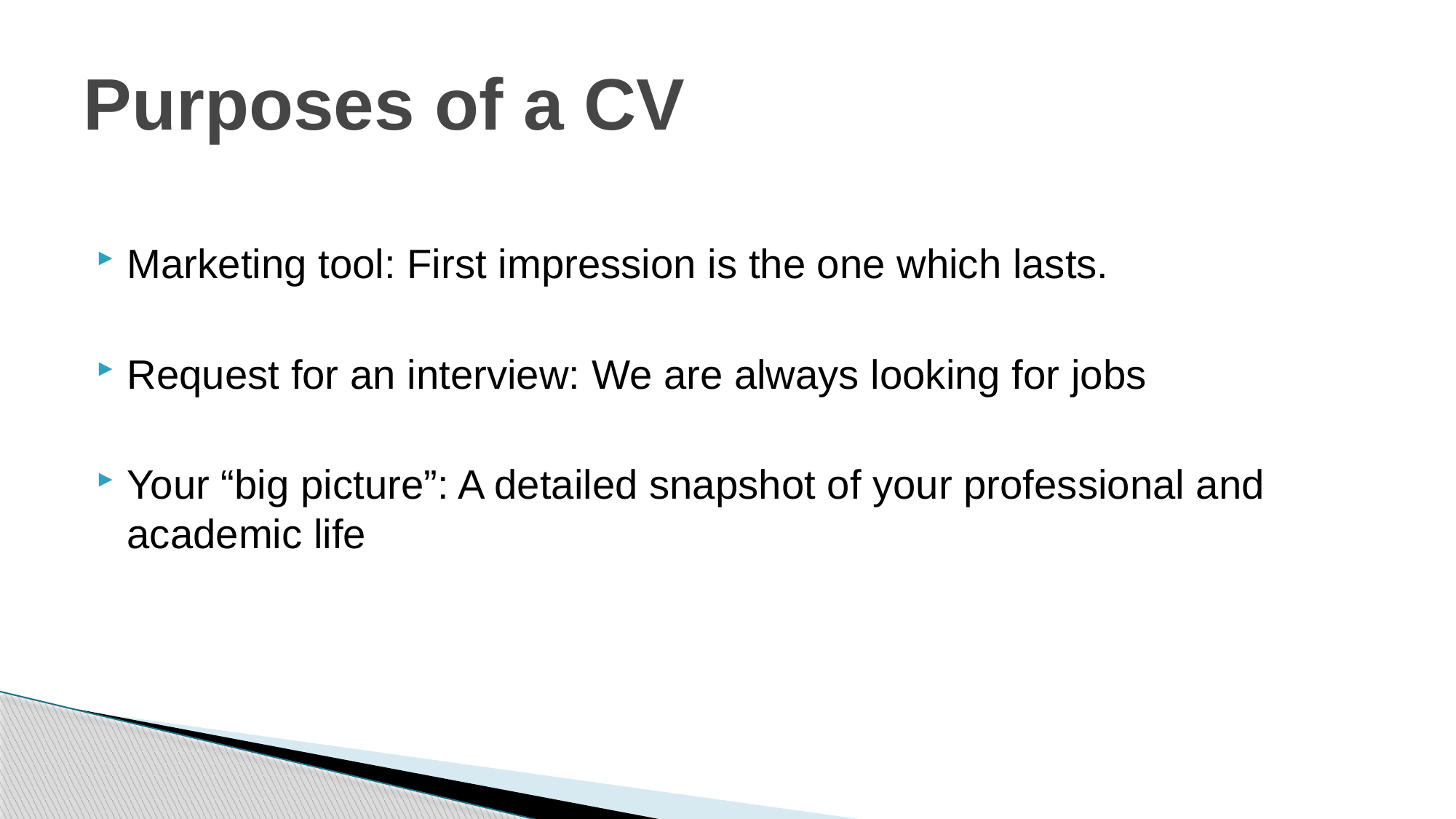

# Purposes of a CV

Marketing tool: First impression is the one which lasts.

Request for an interview: We are always looking for jobs

Your “big picture”: A detailed snapshot of your professional and academic life